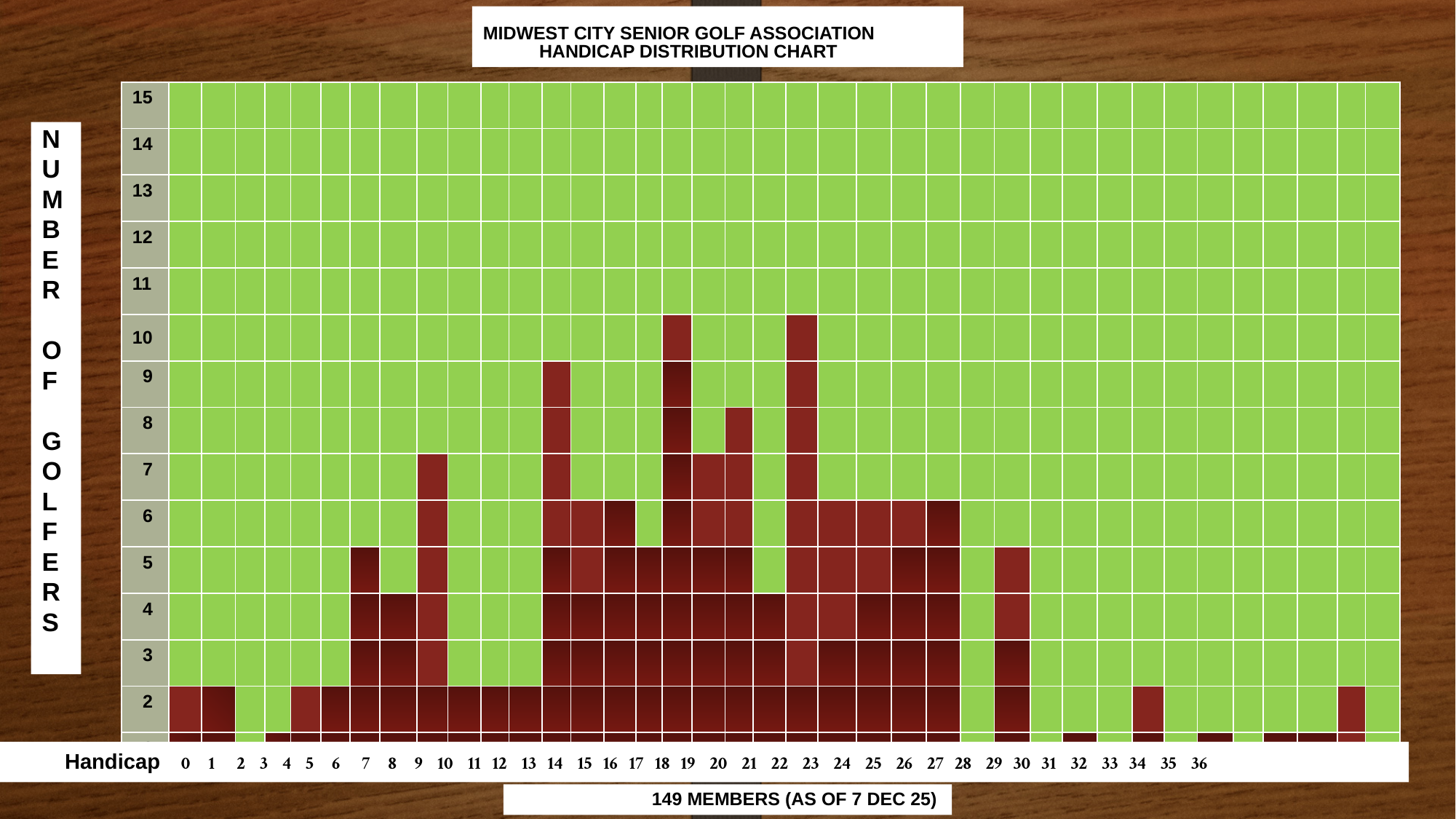

Midwest City senior golf association
           HANDICAP distribution chart
| 15 |  |  |  |  |  |  |  |  |  |  |  |  |  |  |  |  |  |  |  |  |  |  |  |  |  |  |  |  |  |  |  |  |  |  |  |  |  |  |
| --- | --- | --- | --- | --- | --- | --- | --- | --- | --- | --- | --- | --- | --- | --- | --- | --- | --- | --- | --- | --- | --- | --- | --- | --- | --- | --- | --- | --- | --- | --- | --- | --- | --- | --- | --- | --- | --- | --- |
| 14 |  |  |  |  |  |  |  |  |  |  |  |  |  |  |  |  |  |  |  |  |  |  |  |  |  |  |  |  |  |  |  |  |  |  |  |  |  |  |
| 13 |  |  |  |  |  |  |  |  |  |  |  |  |  |  |  |  |  |  |  |  |  |  |  |  |  |  |  |  |  |  |  |  |  |  |  |  |  |  |
| 12 |  |  |  |  |  |  |  |  |  |  |  |  |  |  |  |  |  |  |  |  |  |  |  |  |  |  |  |  |  |  |  |  |  |  |  |  |  |  |
| 11 |  |  |  |  |  |  |  |  |  |  |  |  |  |  |  |  |  |  |  |  |  |  |  |  |  |  |  |  |  |  |  |  |  |  |  |  |  |  |
| 10 |  |  |  |  |  |  |  |  |  |  |  |  |  |  |  |  |  |  |  |  |  |  |  |  |  |  |  |  |  |  |  |  |  |  |  |  |  |  |
| 9 |  |  |  |  |  |  |  |  |  |  |  |  |  |  |  |  |  |  |  |  |  |  |  |  |  |  |  |  |  |  |  |  |  |  |  |  |  |  |
| 8 |  |  |  |  |  |  |  |  |  |  |  |  |  |  |  |  |  |  |  |  |  |  |  |  |  |  |  |  |  |  |  |  |  |  |  |  |  |  |
| 7 |  |  |  |  |  |  |  |  |  |  |  |  |  |  |  |  |  |  |  |  |  |  |  |  |  |  |  |  |  |  |  |  |  |  |  |  |  |  |
| 6 |  |  |  |  |  |  |  |  |  |  |  |  |  |  |  |  |  |  |  |  |  |  |  |  |  |  |  |  |  |  |  |  |  |  |  |  |  |  |
| 5 |  |  |  |  |  |  |  |  |  |  |  |  |  |  |  |  |  |  |  |  |  |  |  |  |  |  |  |  |  |  |  |  |  |  |  |  |  |  |
| 4 |  |  |  |  |  |  |  |  |  |  |  |  |  |  |  |  |  |  |  |  |  |  |  |  |  |  |  |  |  |  |  |  |  |  |  |  |  |  |
| 3 |  |  |  |  |  |  |  |  |  |  |  |  |  |  |  |  |  |  |  |  |  |  |  |  |  |  |  |  |  |  |  |  |  |  |  |  |  |  |
| 2 |  |  |  |  |  |  |  |  |  |  |  |  |  |  |  |  |  |  |  |  |  |  |  |  |  |  |  |  |  |  |  |  |  |  |  |  |  |  |
| 1 |  |  |  |  |  |  |  |  |  |  |  |  |  |  |  |  |  |  |  |  |  |  |  |  |  |  |  |  |  |  |  |  |  |  |  |  |  |  |
N
U
M
B
E
R

O
F

G
O
L
F
E
R
S

         Handicap     0     1      2    3    4    5     6      7     8     9    10    11   12    13   14    15   16   17   18   19    20    21    22    23    24    25    26    27   28    29   30   31    32    33   34    35    36
                           149 members (As of 7 Dec 25)